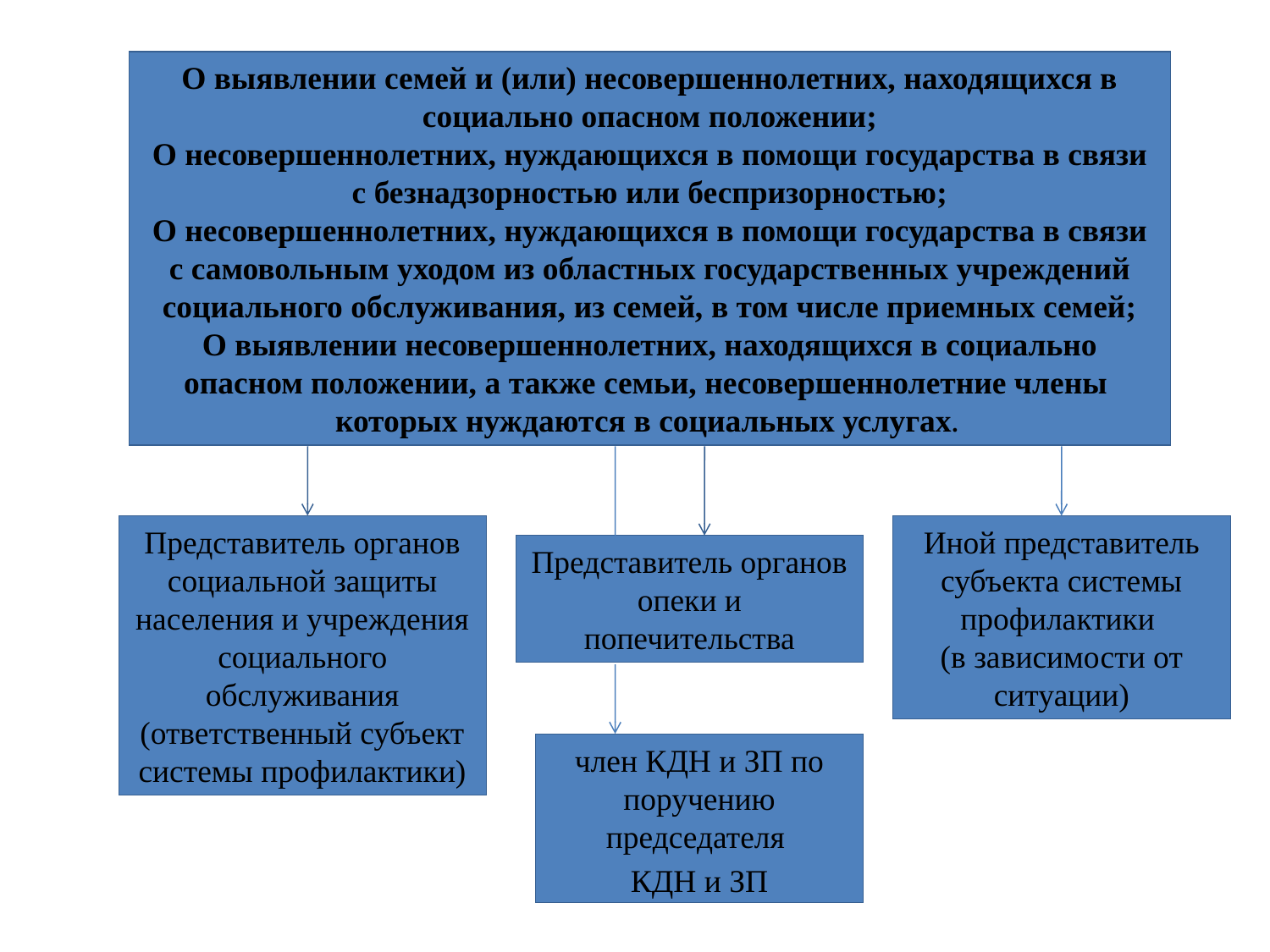

О выявлении семей и (или) несовершеннолетних, находящихся в социально опасном положении;
О несовершеннолетних, нуждающихся в помощи государства в связи с безнадзорностью или беспризорностью;
О несовершеннолетних, нуждающихся в помощи государства в связи с самовольным уходом из областных государственных учреждений социального обслуживания, из семей, в том числе приемных семей;
О выявлении несовершеннолетних, находящихся в социально опасном положении, а также семьи, несовершеннолетние члены  которых нуждаются в социальных услугах.
Представитель органов социальной защиты населения и учреждения социального обслуживания (ответственный субъект системы профилактики)
Иной представитель субъекта системы профилактики
(в зависимости от ситуации)
Представитель органов опеки и попечительства
член КДН и ЗП по поручению председателя
КДН и ЗП